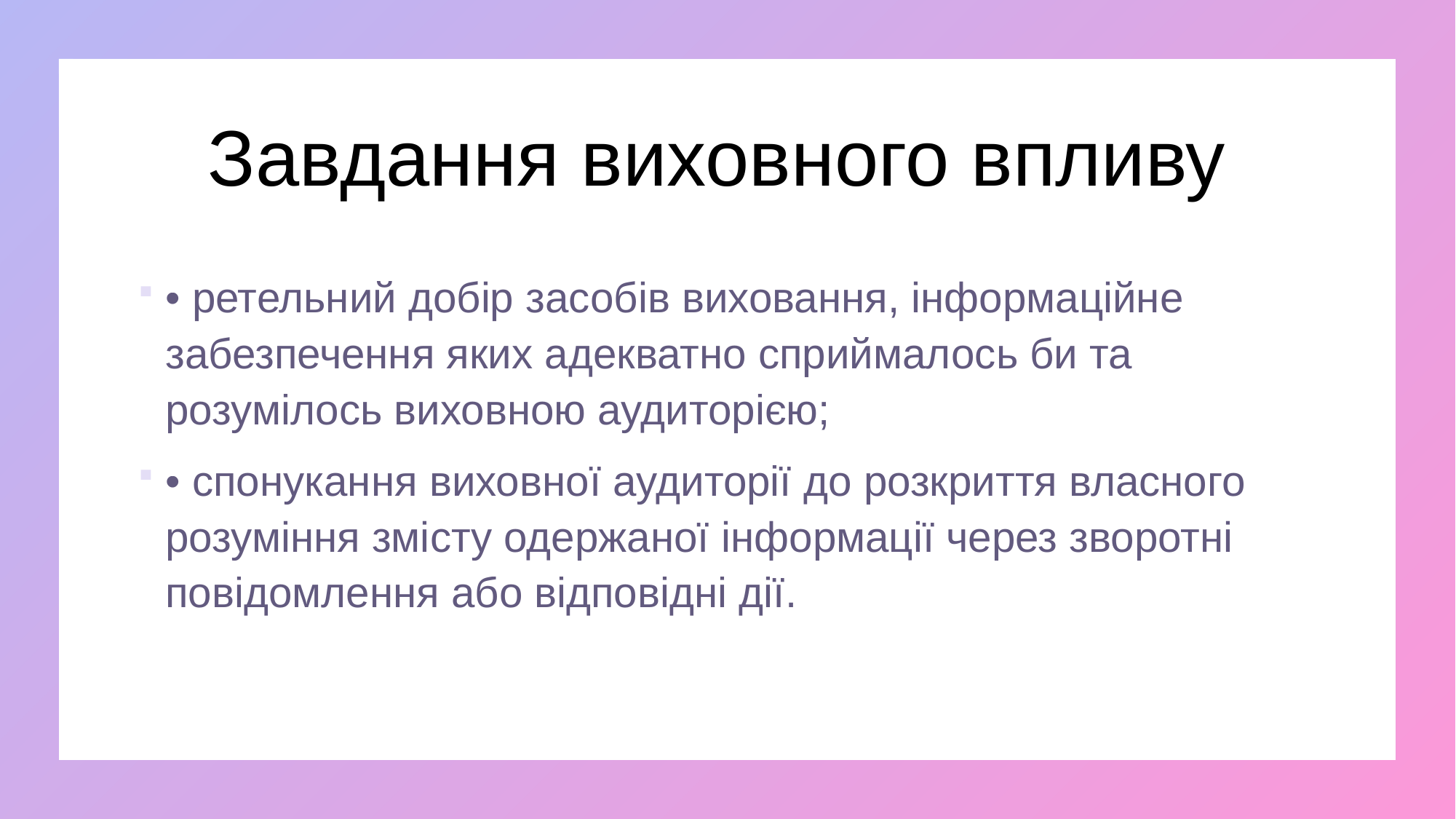

# Завдання виховного впливу
• ретельний добір засобів виховання, інформаційне забезпечення яких адекватно сприймалось би та розумілось виховною аудиторією;
• спонукання виховної аудиторії до розкриття власного розуміння змісту одержаної інформації через зворотні повідомлення або відповідні дії.